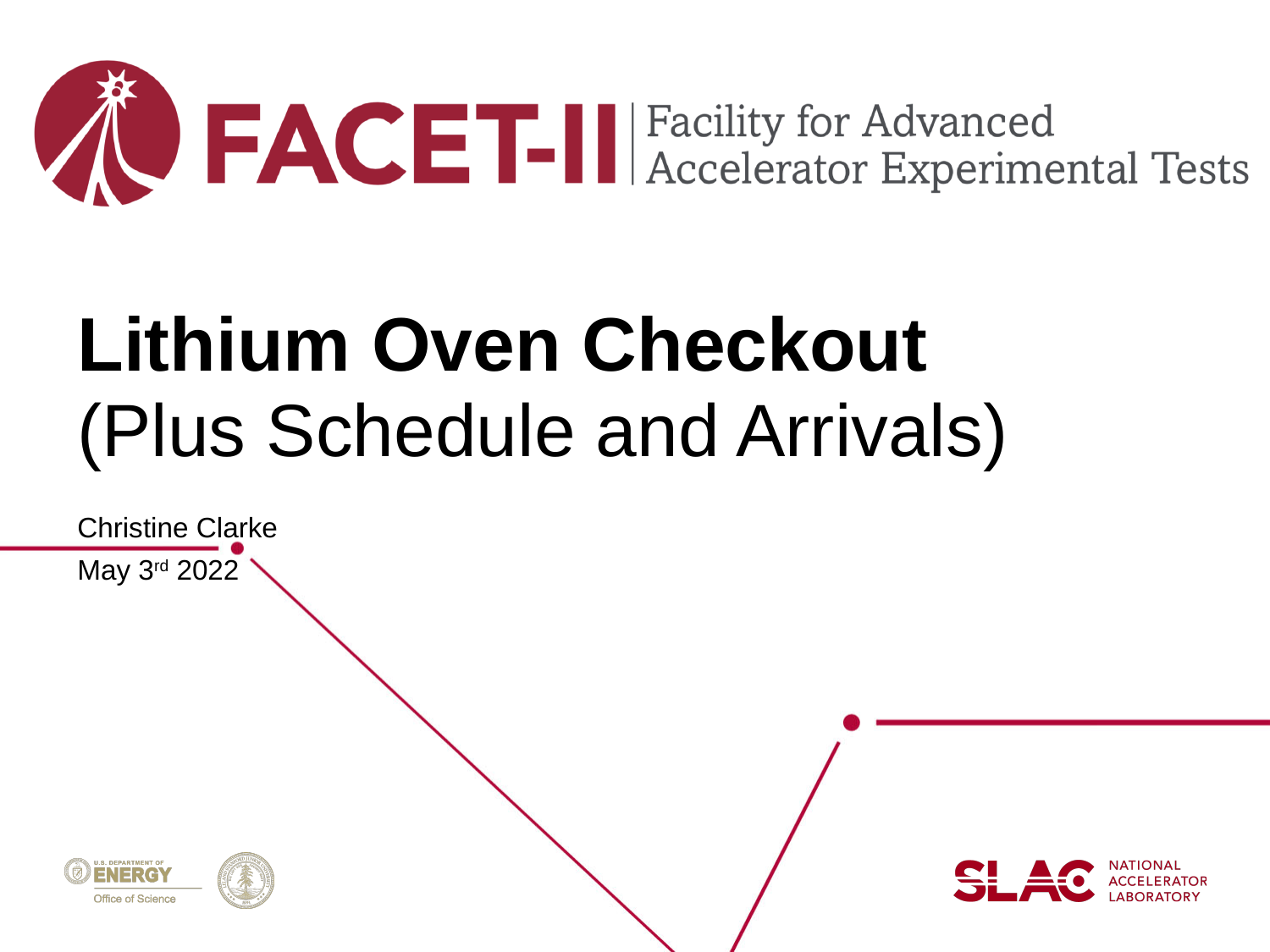

# Lithium Oven Checkout
(Plus Schedule and Arrivals)
Christine Clarke
May 3rd 2022